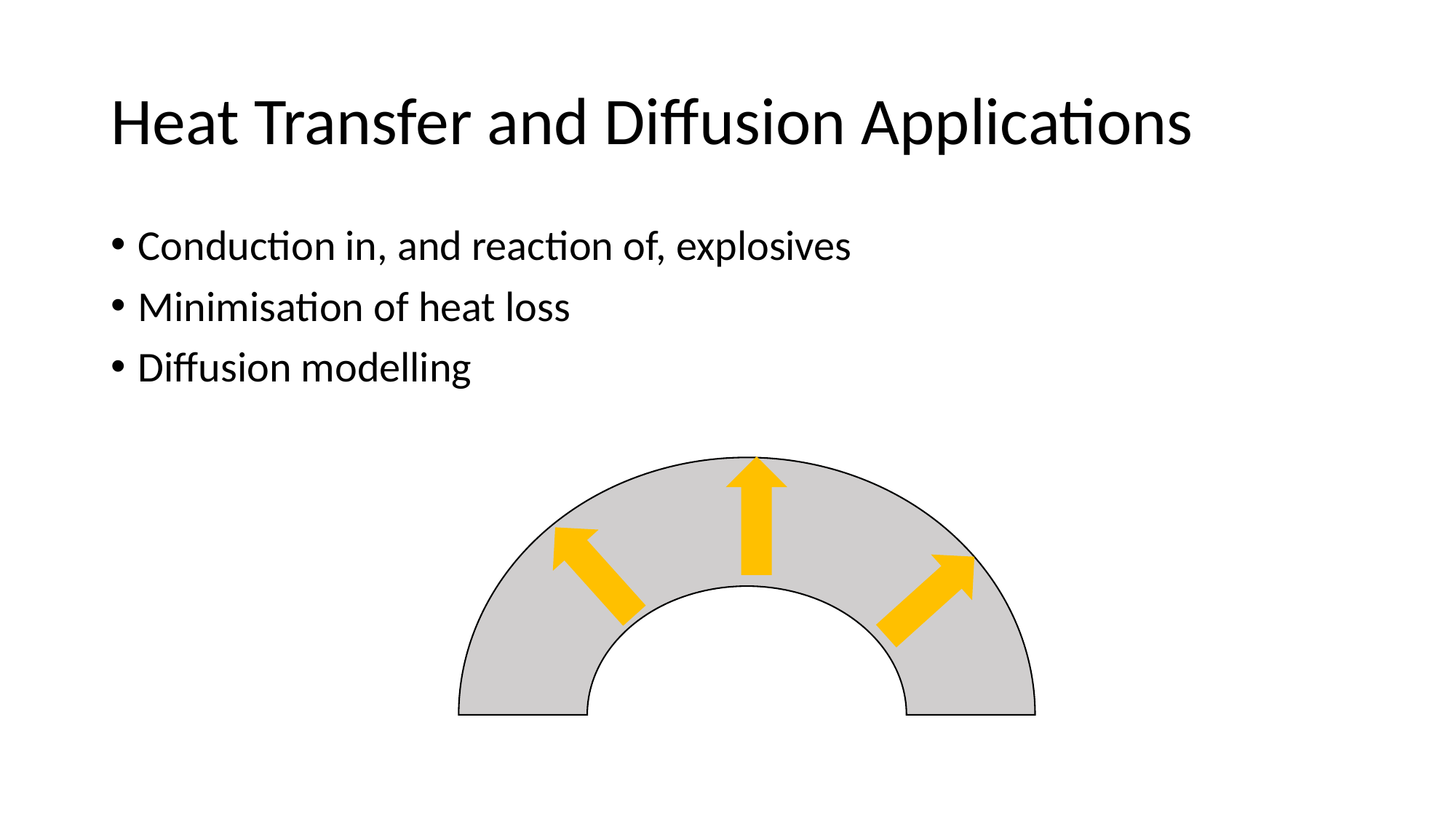

# Heat Transfer and Diffusion Applications
Conduction in, and reaction of, explosives
Minimisation of heat loss
Diffusion modelling